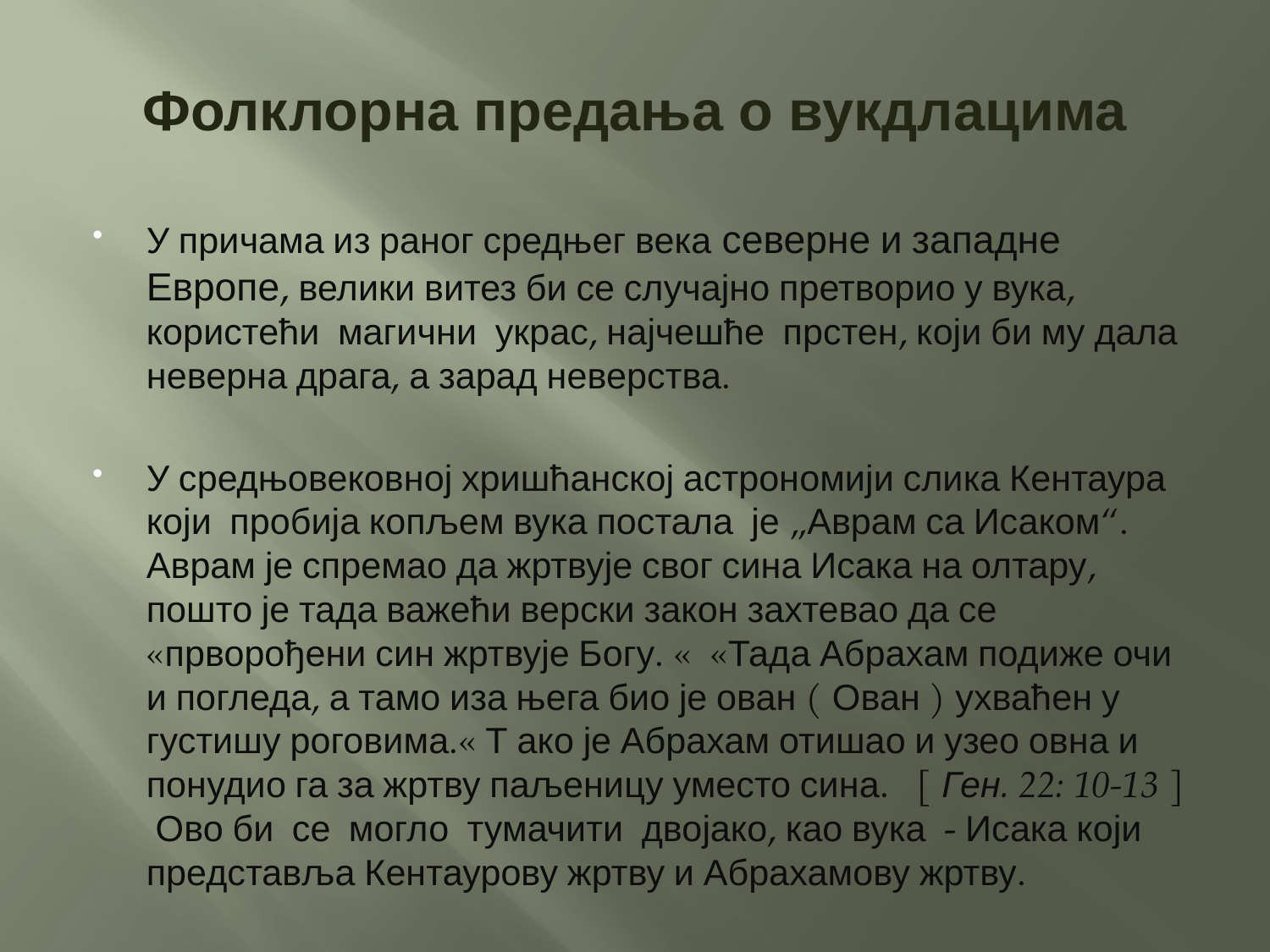

# Фолклорна предања о вукдлацима
У причама из раног средњег века северне и западне Европе, велики витез би се случајно претворио у вука, користећи  магични  украс, најчешће  прстен, који би му дала неверна драга, а зарад неверства.

У средњовековној хришћанској астрономији слика Кентаура који  пробија копљем вука постала  је „Аврам са Исаком“. Аврам је спремао да жртвује свог сина Исака на олтару, пошто је тада важећи верски закон захтевао да се «прворођени син жртвује Богу. «  «Тада Абрахам подиже очи и погледа, а тамо иза њега био је ован ( Ован ) ухваћен у густишу роговима.« Т ако је Абрахам отишао и узео овна и понудио га за жртву паљеницу уместо сина.   [ Ген. 22: 10-13 ]   Ово би  се  могло  тумачити  двојако, као вука  - Исака који представља Кентаурову жртву и Абрахамову жртву.